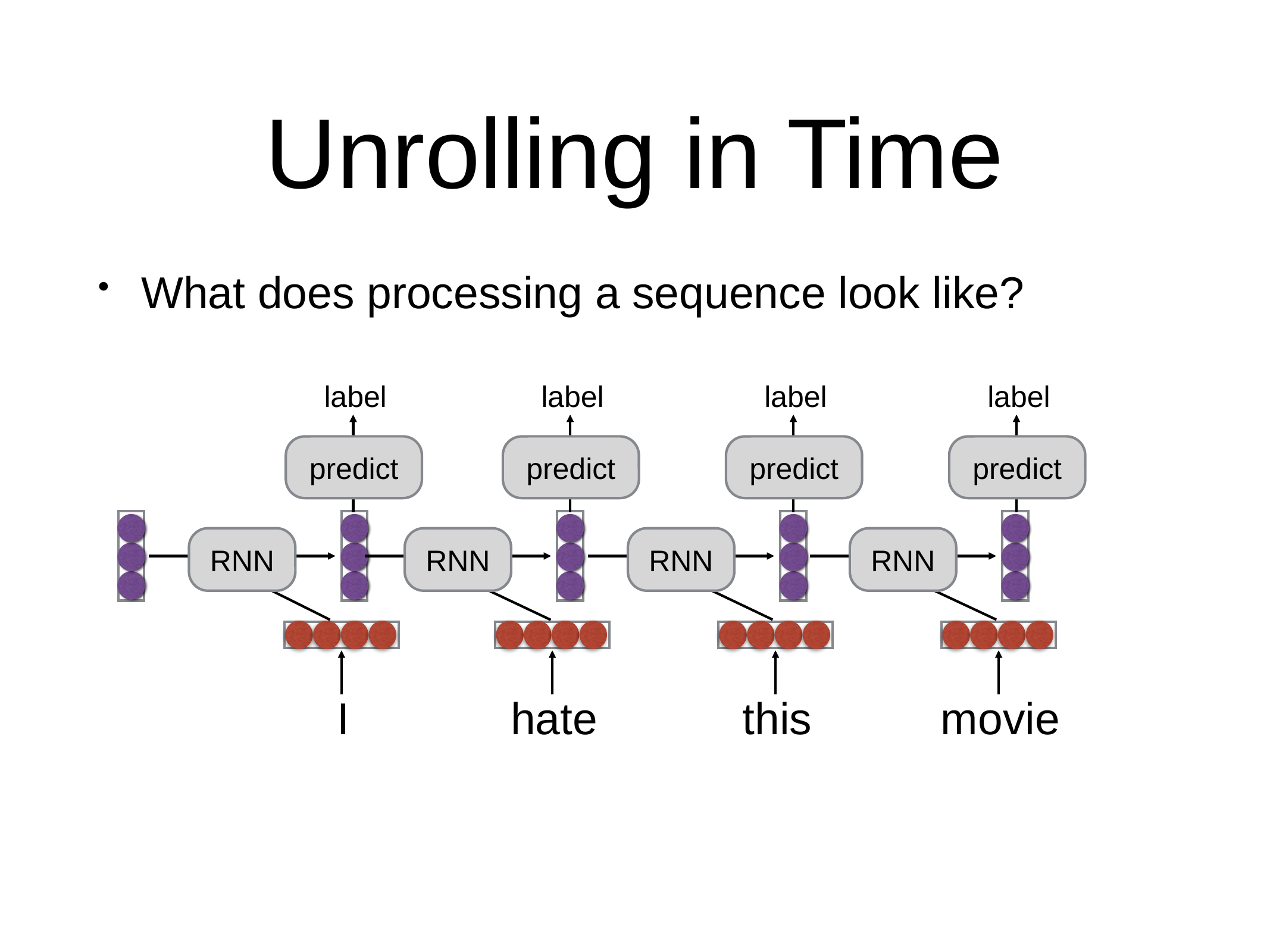

# Unrolling in Time
What does processing a sequence look like?
label
label
label
label

predict
predict
predict
predict

RNN
RNN
RNN
RNN

I
hate
this
movie